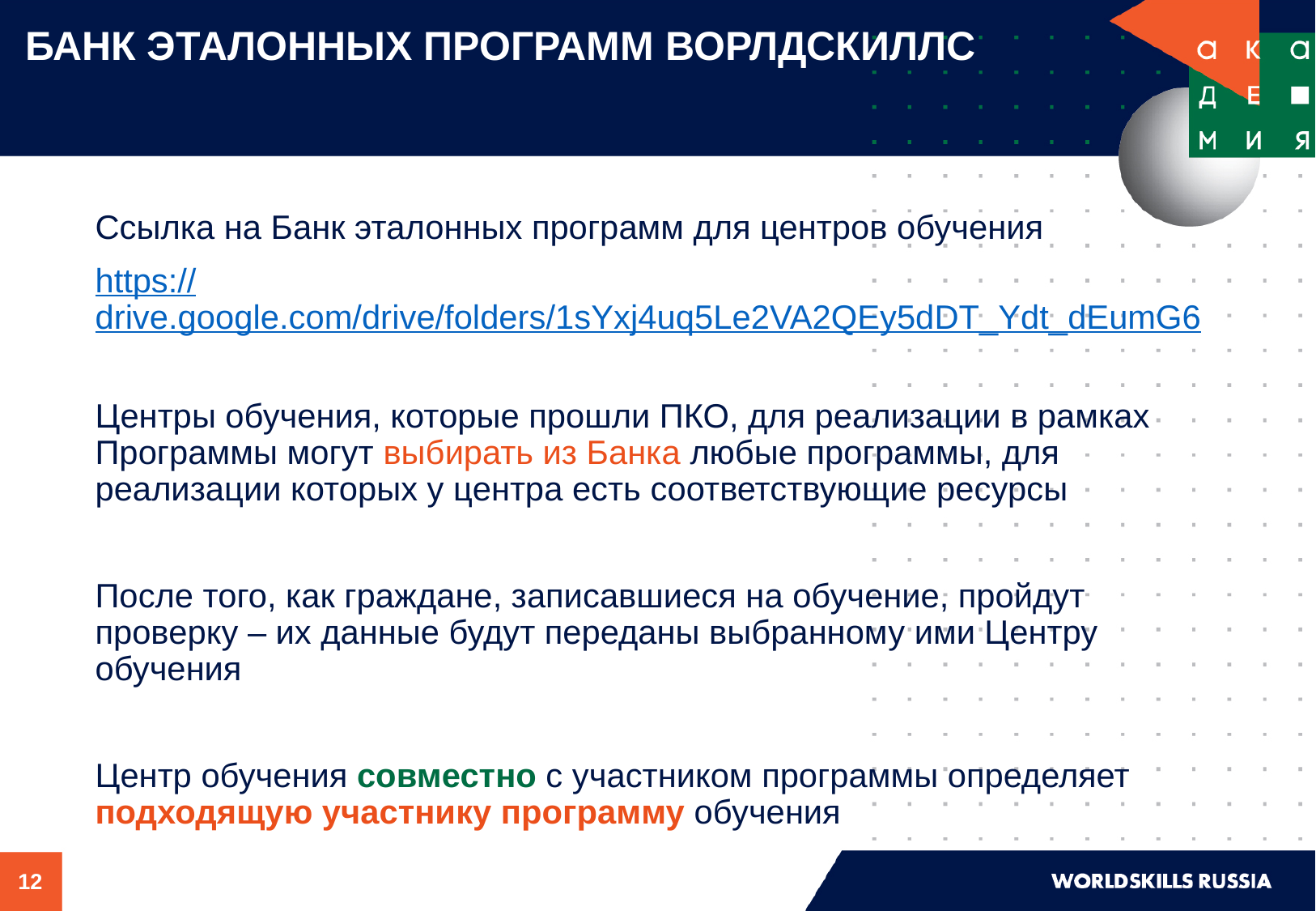

# БАНК ЭТАЛОННЫХ ПРОГРАММ ВОРЛДСКИЛЛС
Ссылка на Банк эталонных программ для центров обучения
https://drive.google.com/drive/folders/1sYxj4uq5Le2VA2QEy5dDT_Ydt_dEumG6

Центры обучения, которые прошли ПКО, для реализации в рамках Программы могут выбирать из Банка любые программы, для реализации которых у центра есть соответствующие ресурсы

После того, как граждане, записавшиеся на обучение, пройдут проверку – их данные будут переданы выбранному ими Центру обучения

Центр обучения совместно с участником программы определяет подходящую участнику программу обучения
12